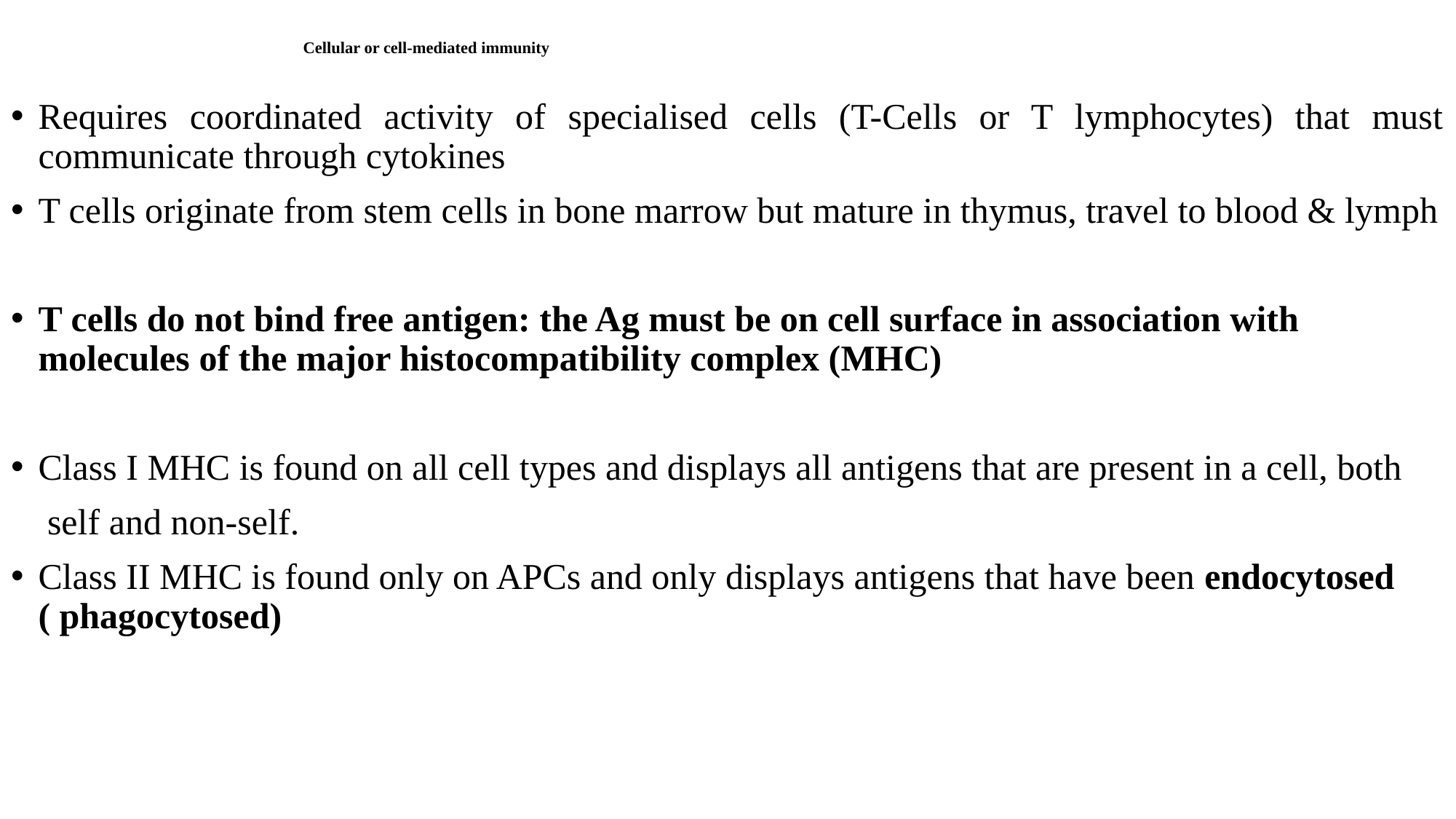

# Cellular or cell-mediated immunity
Requires coordinated activity of specialised cells (T-Cells or T lymphocytes) that must communicate through cytokines
T cells originate from stem cells in bone marrow but mature in thymus, travel to blood & lymph

T cells do not bind free antigen: the Ag must be on cell surface in association with molecules of the major histocompatibility complex (MHC)

Class I MHC is found on all cell types and displays all antigens that are present in a cell, both
    self and non-self.
Class II MHC is found only on APCs and only displays antigens that have been endocytosed ( phagocytosed)